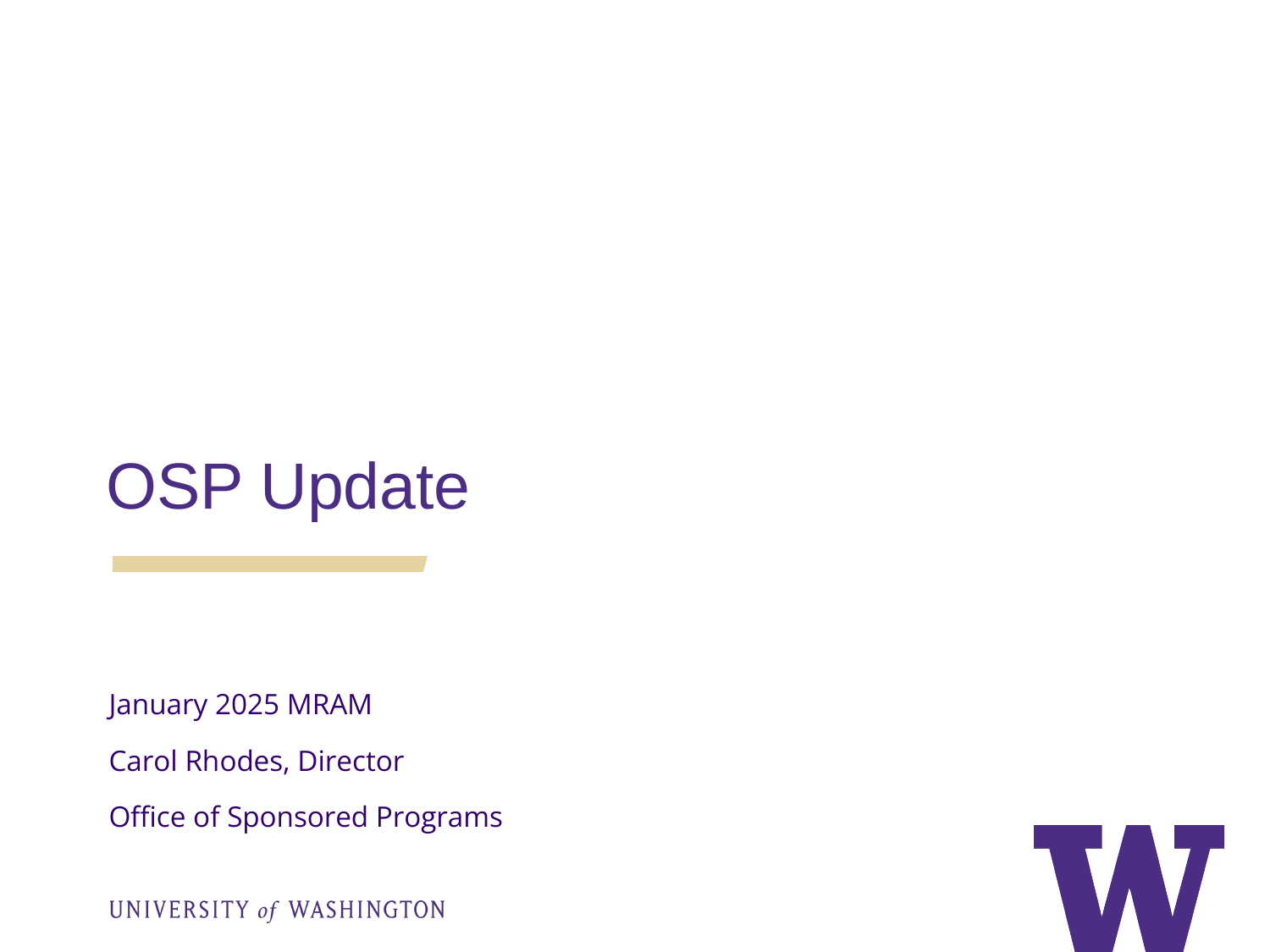

# OSP Update
January 2025 MRAM
Carol Rhodes, Director
Office of Sponsored Programs